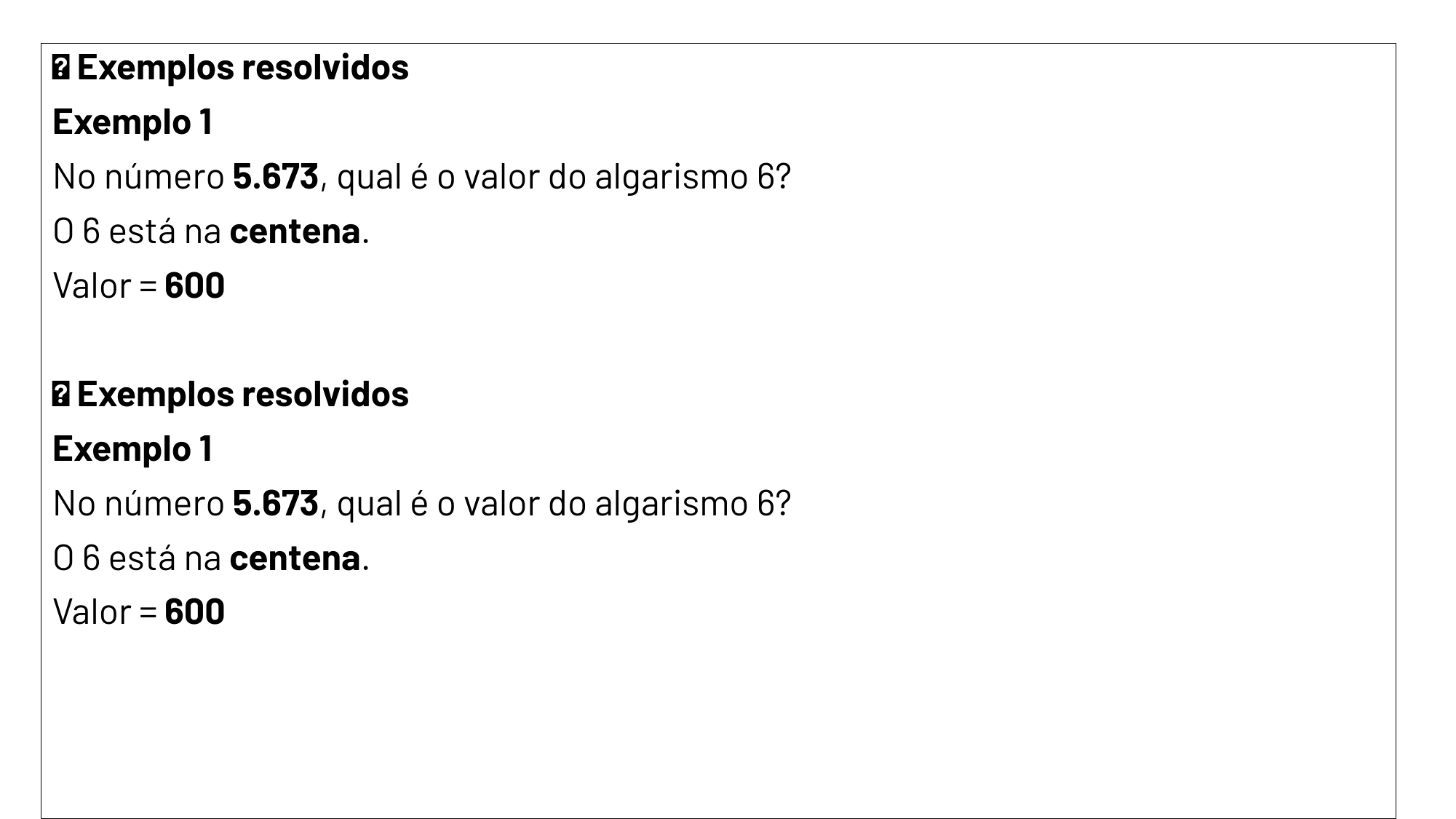

🧮 Exemplos resolvidos
Exemplo 1
No número 5.673, qual é o valor do algarismo 6?
O 6 está na centena.
Valor = 600

🧮 Exemplos resolvidos
Exemplo 1
No número 5.673, qual é o valor do algarismo 6?
O 6 está na centena.
Valor = 600